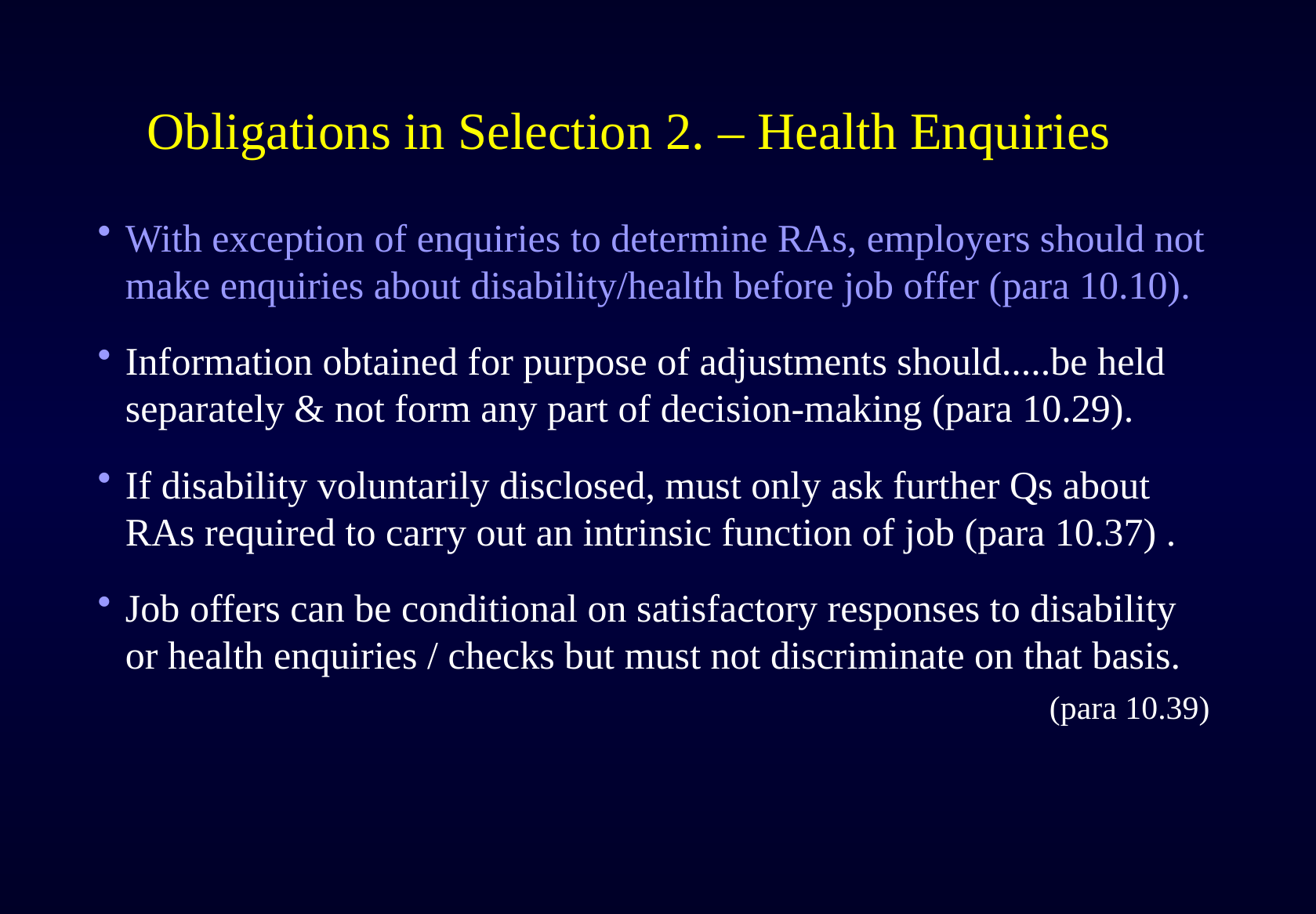

# Obligations in Selection 2. – Health Enquiries
With exception of enquiries to determine RAs, employers should not make enquiries about disability/health before job offer (para 10.10).
Information obtained for purpose of adjustments should.....be held separately & not form any part of decision-making (para 10.29).
If disability voluntarily disclosed, must only ask further Qs about RAs required to carry out an intrinsic function of job (para 10.37) .
Job offers can be conditional on satisfactory responses to disability or health enquiries / checks but must not discriminate on that basis.
(para 10.39)